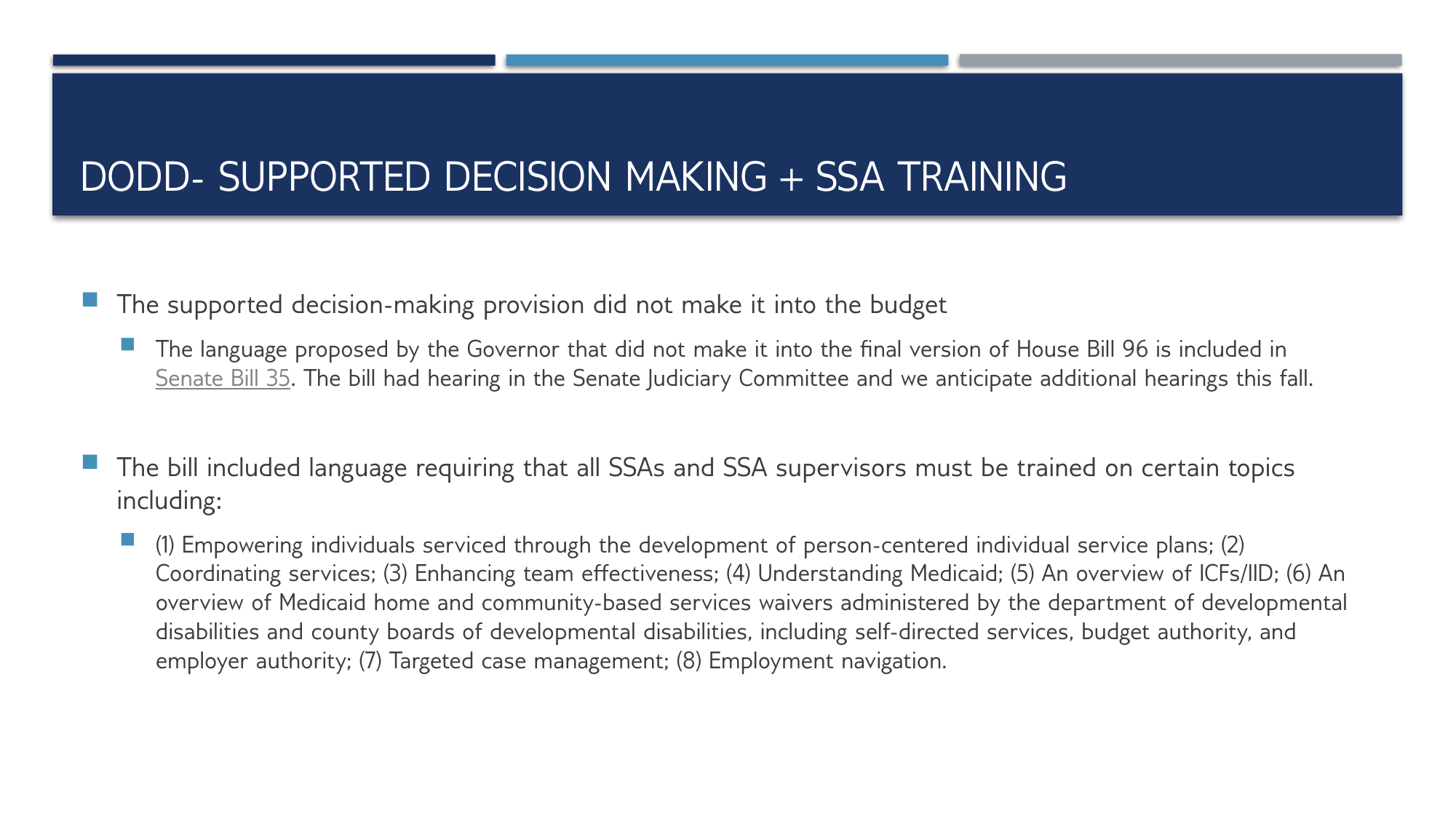

# DODD- Supported Decision Making + SSA Training
The supported decision-making provision did not make it into the budget
The language proposed by the Governor that did not make it into the final version of House Bill 96 is included in Senate Bill 35. The bill had hearing in the Senate Judiciary Committee and we anticipate additional hearings this fall.

The bill included language requiring that all SSAs and SSA supervisors must be trained on certain topics including:
(1) Empowering individuals serviced through the development of person-centered individual service plans; (2) Coordinating services; (3) Enhancing team effectiveness; (4) Understanding Medicaid; (5) An overview of ICFs/IID; (6) An overview of Medicaid home and community-based services waivers administered by the department of developmental disabilities and county boards of developmental disabilities, including self-directed services, budget authority, and employer authority; (7) Targeted case management; (8) Employment navigation.